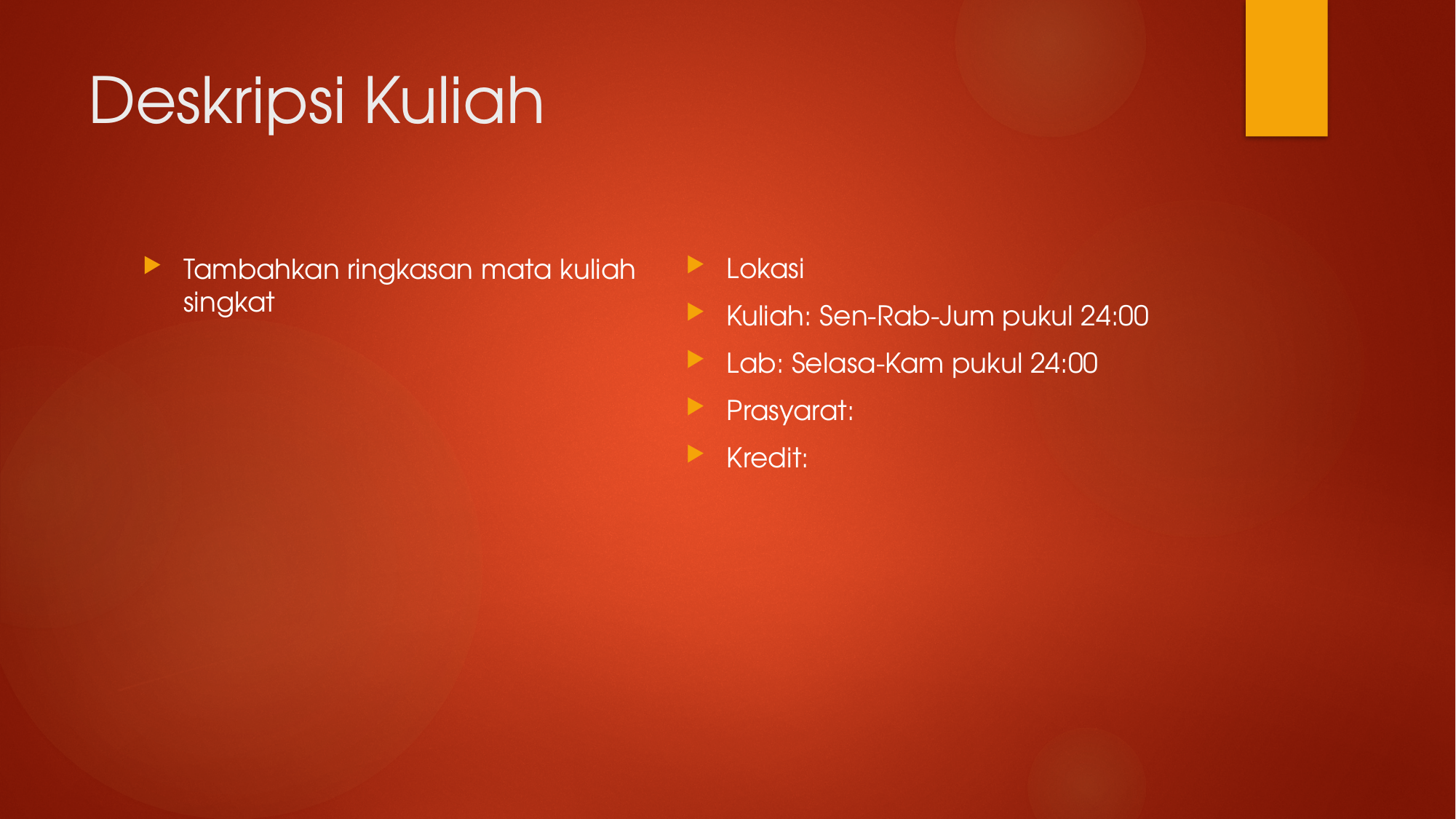

# Deskripsi Kuliah
Lokasi
Kuliah: Sen-Rab-Jum pukul 24:00
Lab: Selasa-Kam pukul 24:00
Prasyarat:
Kredit:
Tambahkan ringkasan mata kuliah singkat